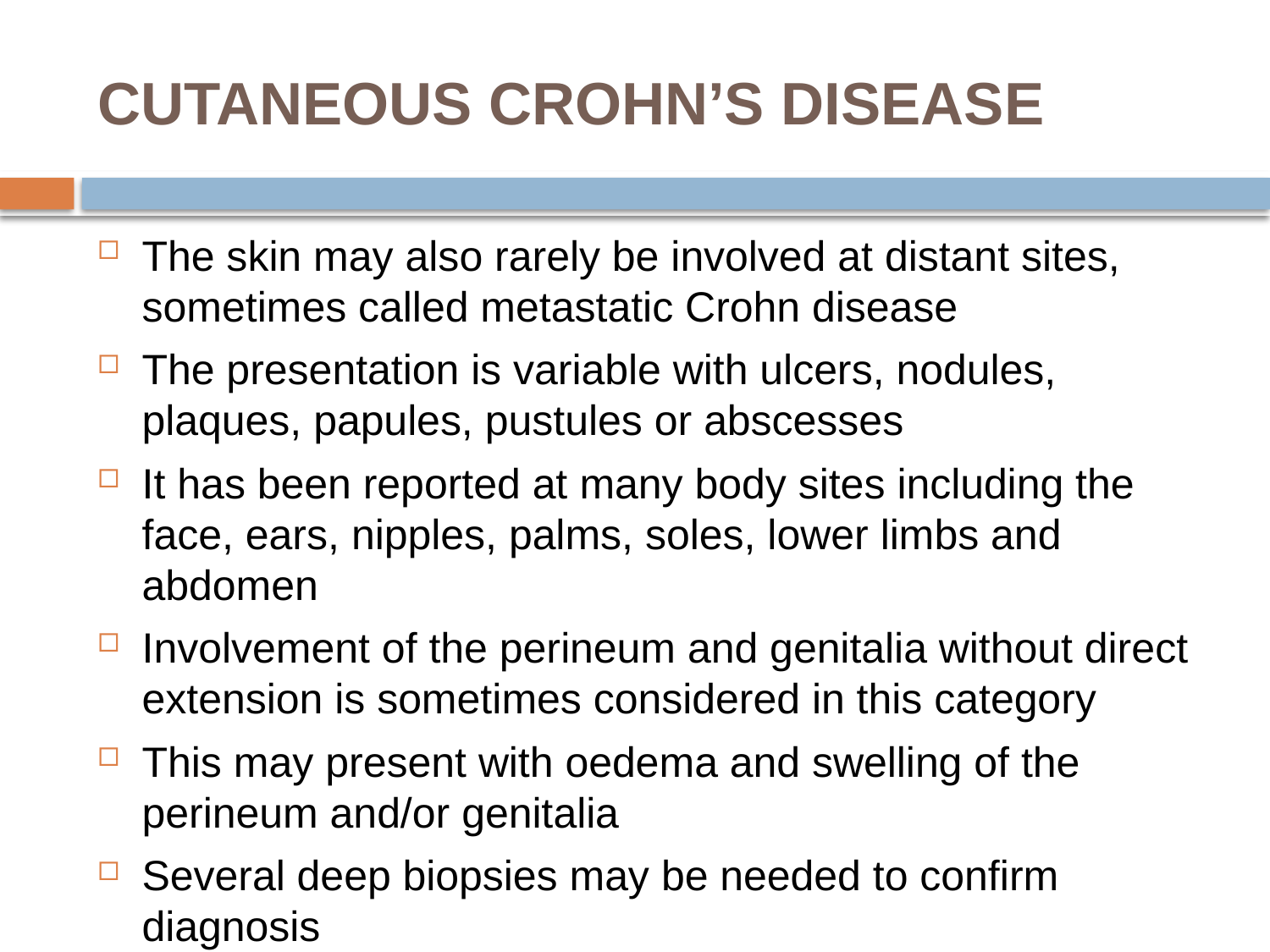

# CUTANEOUS CROHN’S DISEASE
The skin may also rarely be involved at distant sites, sometimes called metastatic Crohn disease
The presentation is variable with ulcers, nodules, plaques, papules, pustules or abscesses
It has been reported at many body sites including the face, ears, nipples, palms, soles, lower limbs and abdomen
Involvement of the perineum and genitalia without direct extension is sometimes considered in this category
This may present with oedema and swelling of the perineum and/or genitalia
Several deep biopsies may be needed to confirm diagnosis